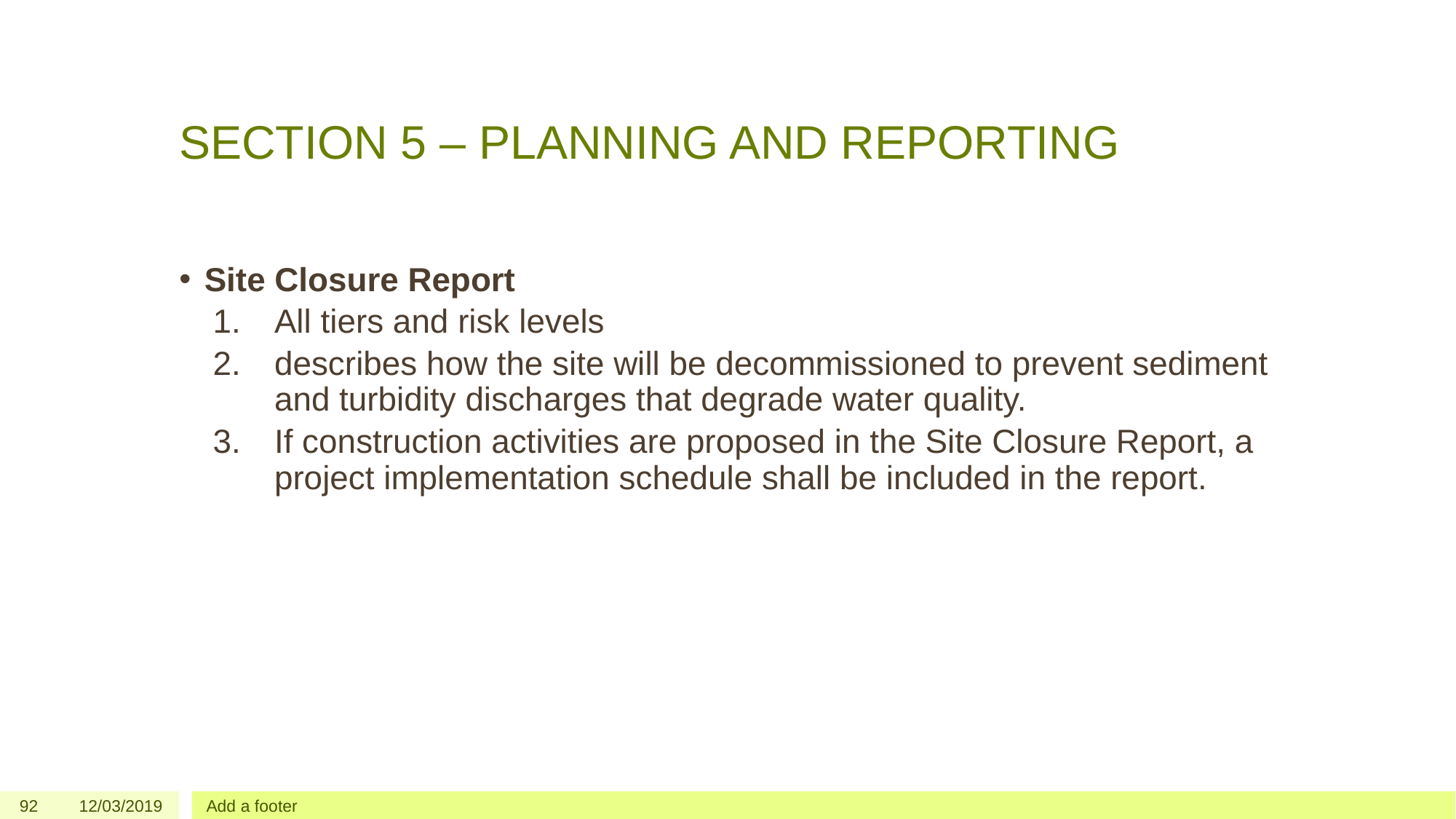

# SECTION 5 – PLANNING AND REPORTING
Site Closure Report
All tiers and risk levels
describes how the site will be decommissioned to prevent sediment and turbidity discharges that degrade water quality.
If construction activities are proposed in the Site Closure Report, a project implementation schedule shall be included in the report.
92
12/03/2019
Add a footer